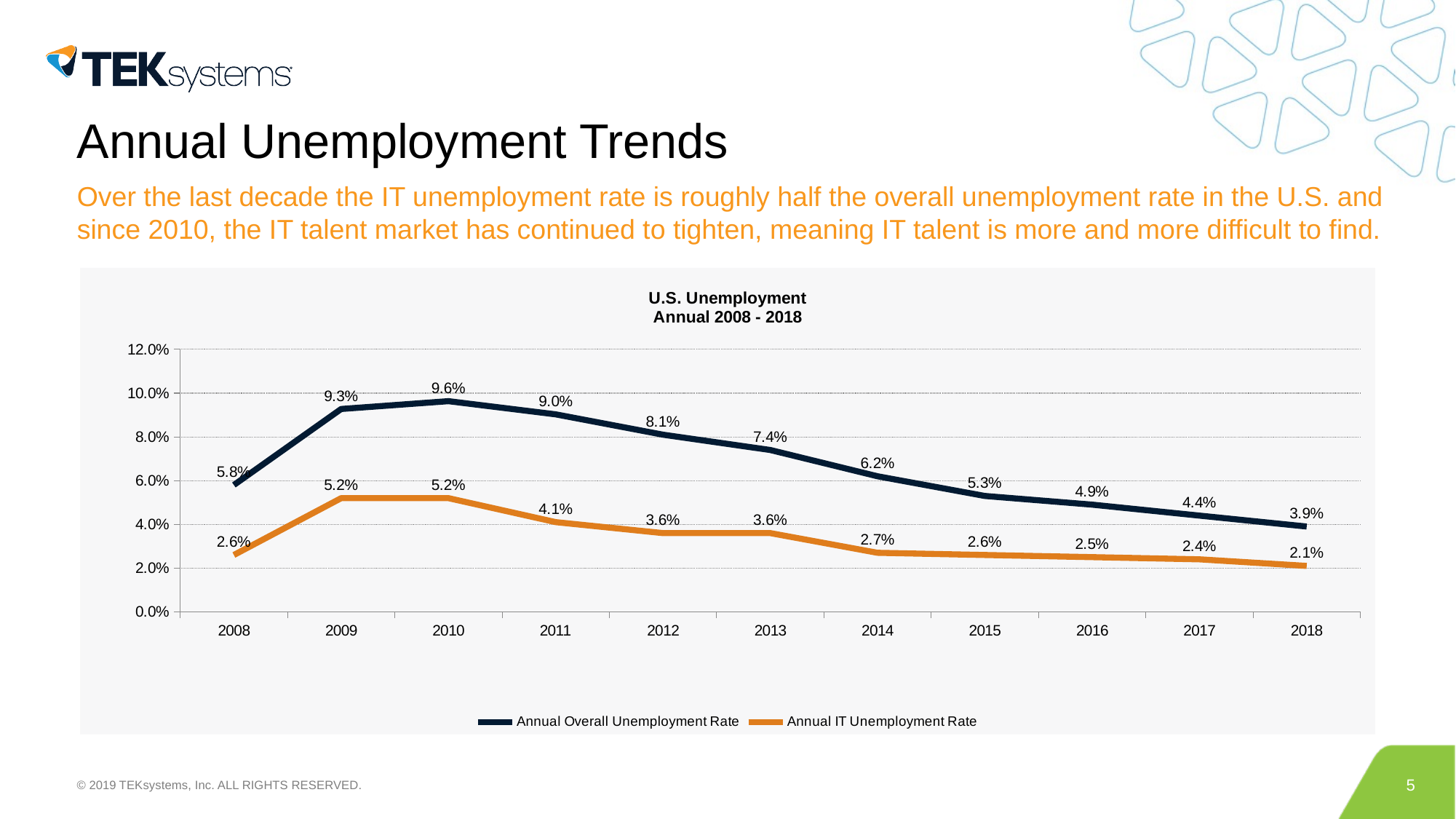

# Annual Unemployment Trends
Over the last decade the IT unemployment rate is roughly half the overall unemployment rate in the U.S. and
since 2010, the IT talent market has continued to tighten, meaning IT talent is more and more difficult to find.

### Chart: U.S. Unemployment
Annual 2008 - 2018

| Category | Annual Overall Unemployment Rate | Annual IT Unemployment Rate |
|---|---|---|
| 2008 | 0.05800000000000001 | 0.026000000000000002 |
| 2009 | 0.09275 | 0.052000000000000005 |
| 2010 | 0.09633333333333333 | 0.052000000000000005 |
| 2011 | 0.09029999999999999 | 0.041 |
| 2012 | 0.081 | 0.036000000000000004 |
| 2013 | 0.07400000000000001 | 0.036000000000000004 |
| 2014 | 0.062 | 0.027000000000000003 |
| 2015 | 0.053 | 0.026000000000000002 |
| 2016 | 0.049 | 0.025 |
| 2017 | 0.044 | 0.024 |
| 2018 | 0.039 | 0.021 |
5